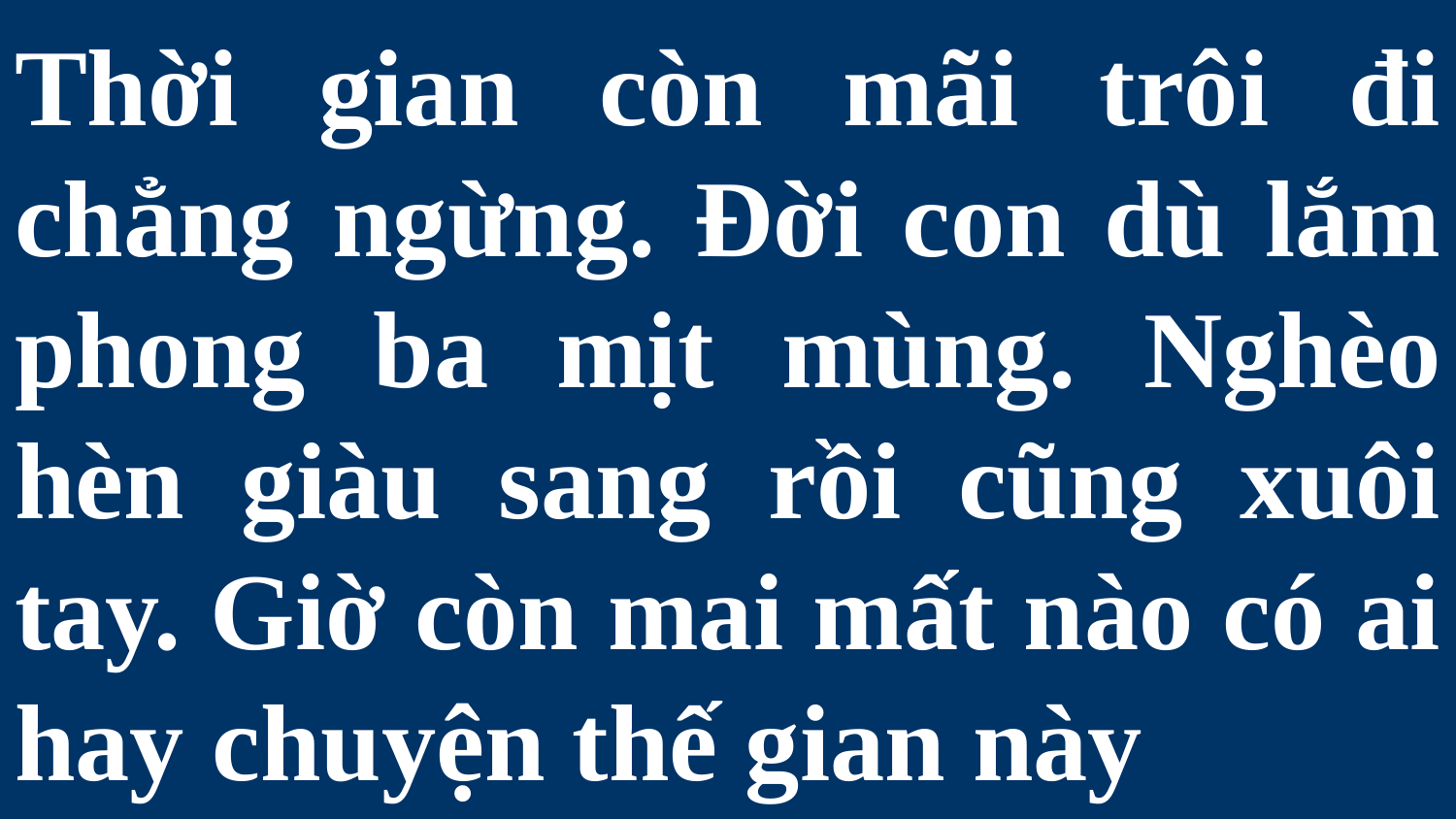

# Thời gian còn mãi trôi đi chẳng ngừng. Đời con dù lắm phong ba mịt mùng. Nghèo hèn giàu sang rồi cũng xuôi tay. Giờ còn mai mất nào có ai hay chuyện thế gian này